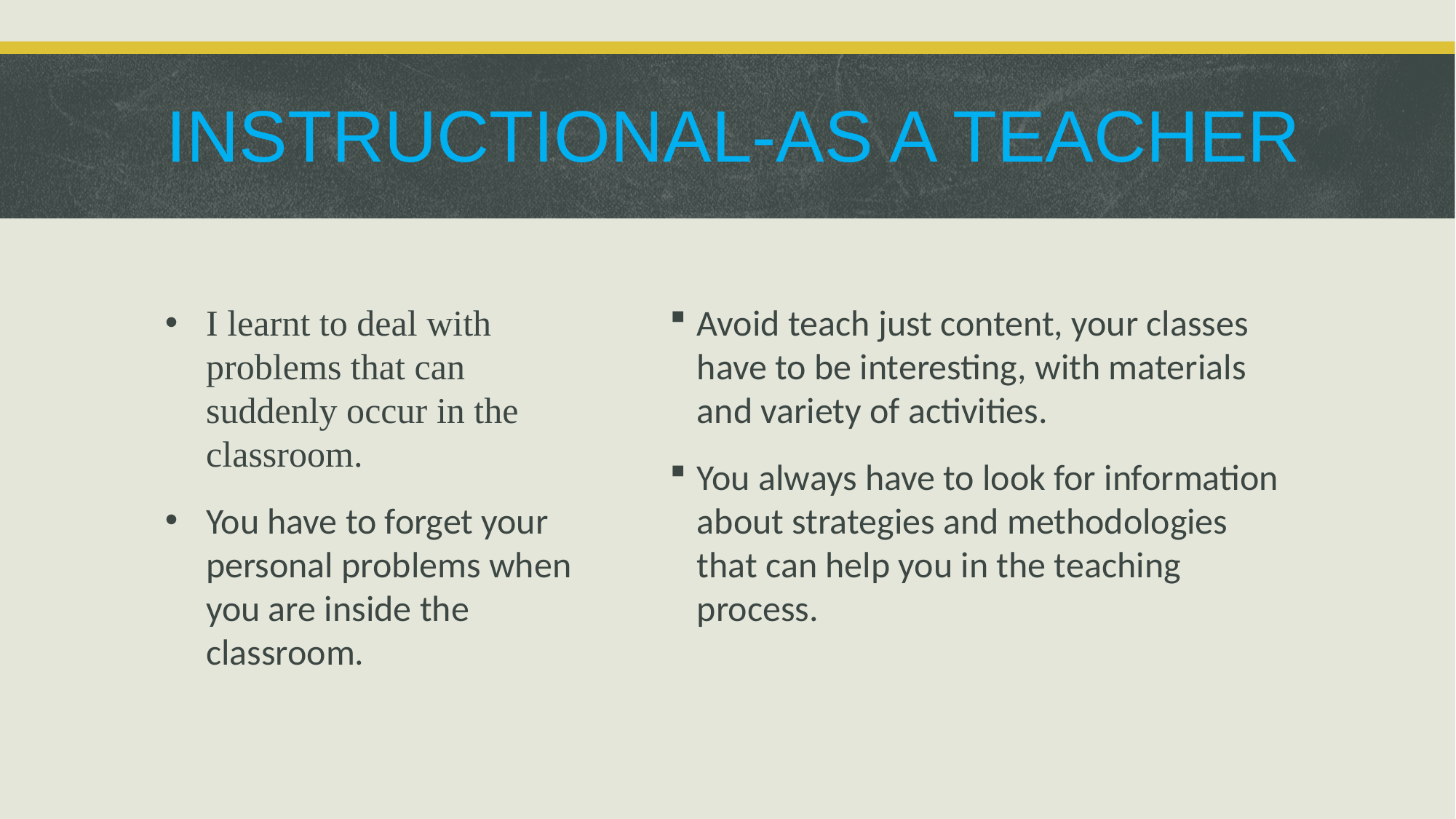

# INSTRUCTIONAL-AS A TEACHER
I learnt to deal with problems that can suddenly occur in the classroom.
You have to forget your personal problems when you are inside the classroom.
Avoid teach just content, your classes have to be interesting, with materials and variety of activities.
You always have to look for information about strategies and methodologies that can help you in the teaching process.